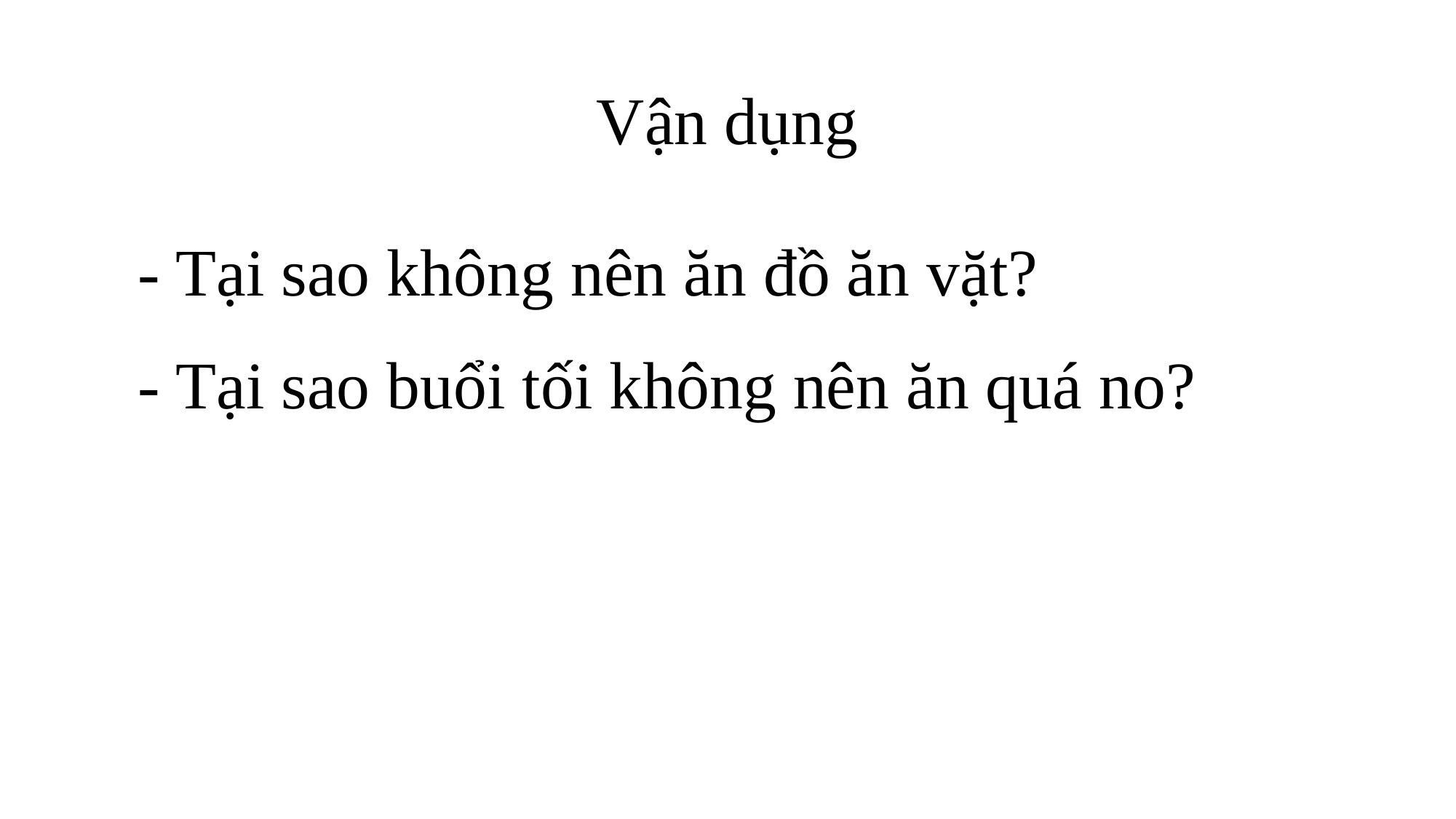

# Vận dụng
- Tại sao không nên ăn đồ ăn vặt?
- Tại sao buổi tối không nên ăn quá no?